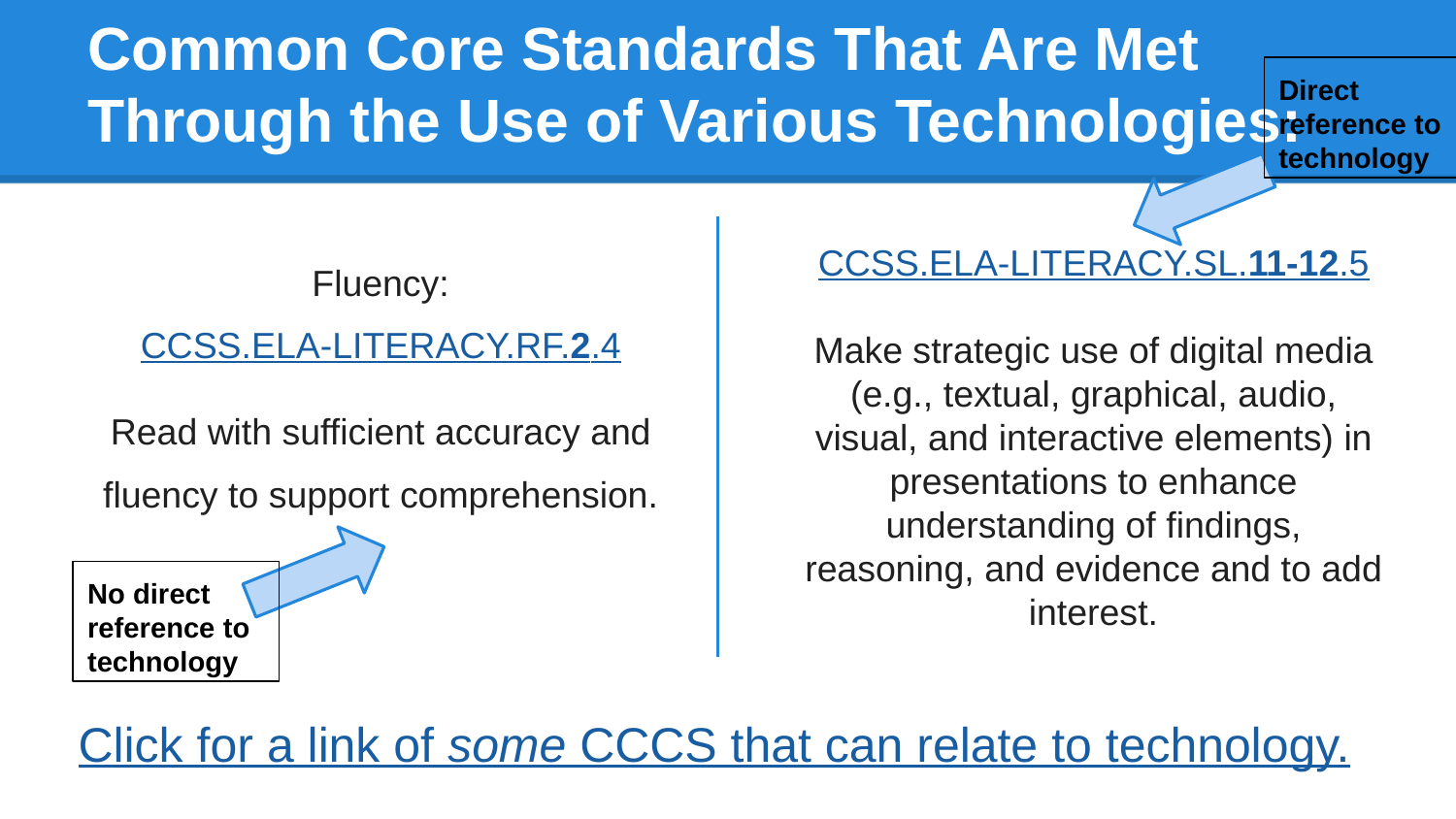

# Common Core Standards That Are Met Through the Use of Various Technologies:
Direct reference to technology

Fluency:
CCSS.ELA-LITERACY.RF.2.4
Read with sufficient accuracy and fluency to support comprehension.

CCSS.ELA-LITERACY.SL.11-12.5

Make strategic use of digital media (e.g., textual, graphical, audio, visual, and interactive elements) in presentations to enhance understanding of findings, reasoning, and evidence and to add interest.

No direct reference to technology
Click for a link of some CCCS that can relate to technology.